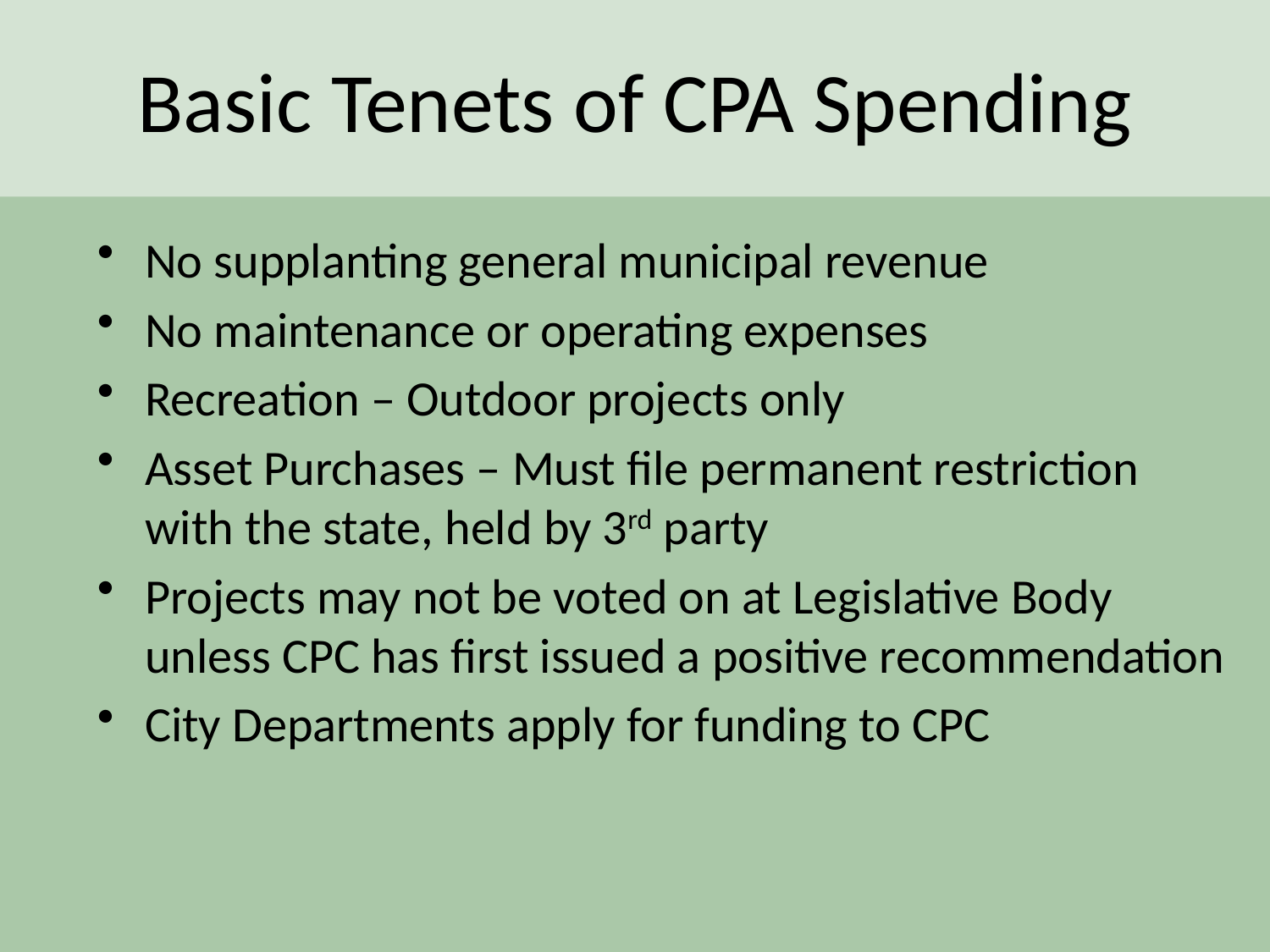

Basic Tenets of CPA Spending
No supplanting general municipal revenue
No maintenance or operating expenses
Recreation – Outdoor projects only
Asset Purchases – Must file permanent restriction with the state, held by 3rd party
Projects may not be voted on at Legislative Body unless CPC has first issued a positive recommendation
City Departments apply for funding to CPC